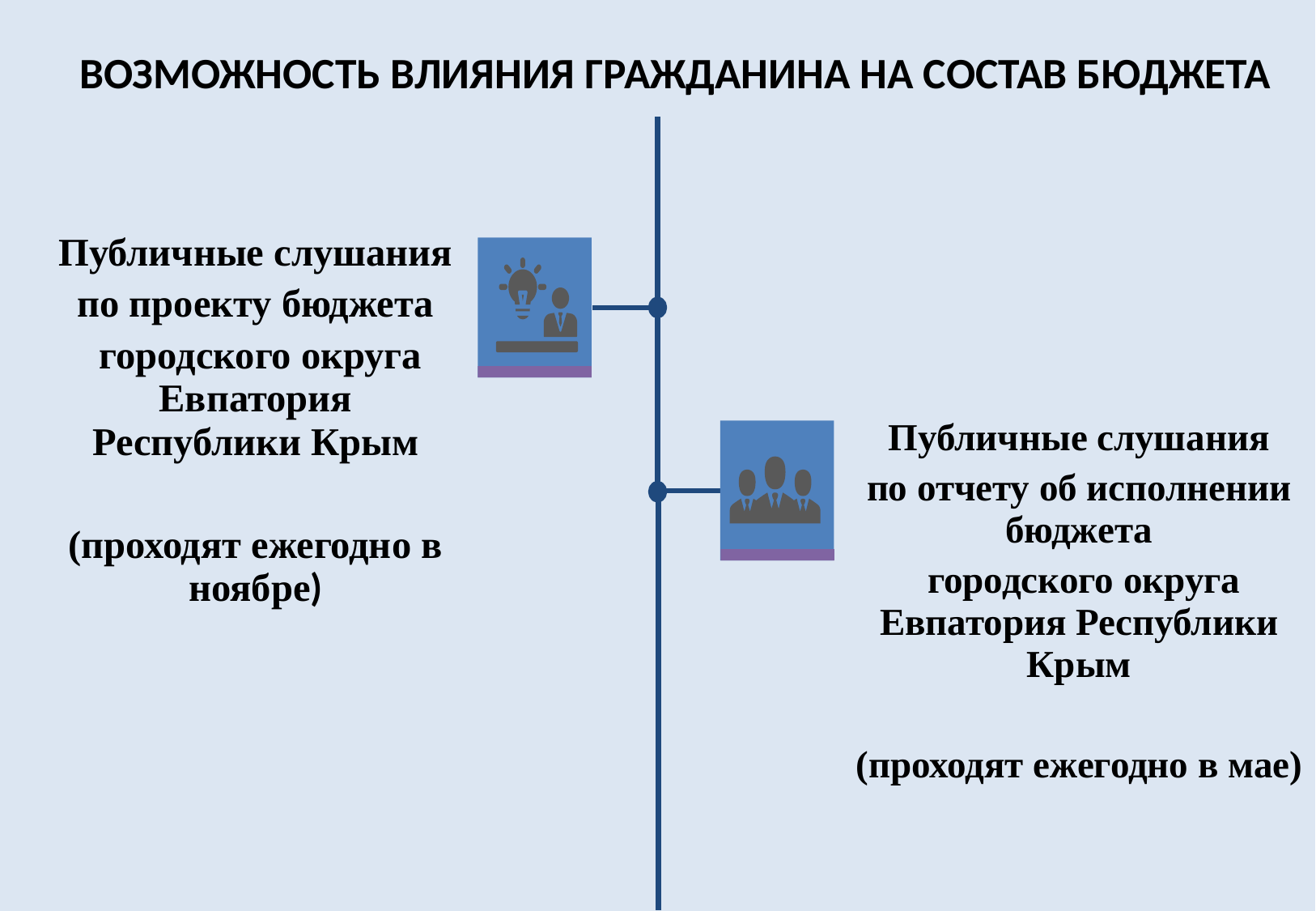

# ВОЗМОЖНОСТЬ ВЛИЯНИЯ ГРАЖДАНИНА НА СОСТАВ БЮДЖЕТА
Публичные слушания
по проекту бюджета
 городского округа Евпатория Республики Крым

(проходят ежегодно в ноябре)

Публичные слушания
по отчету об исполнении бюджета
 городского округа Евпатория Республики Крым

(проходят ежегодно в мае)